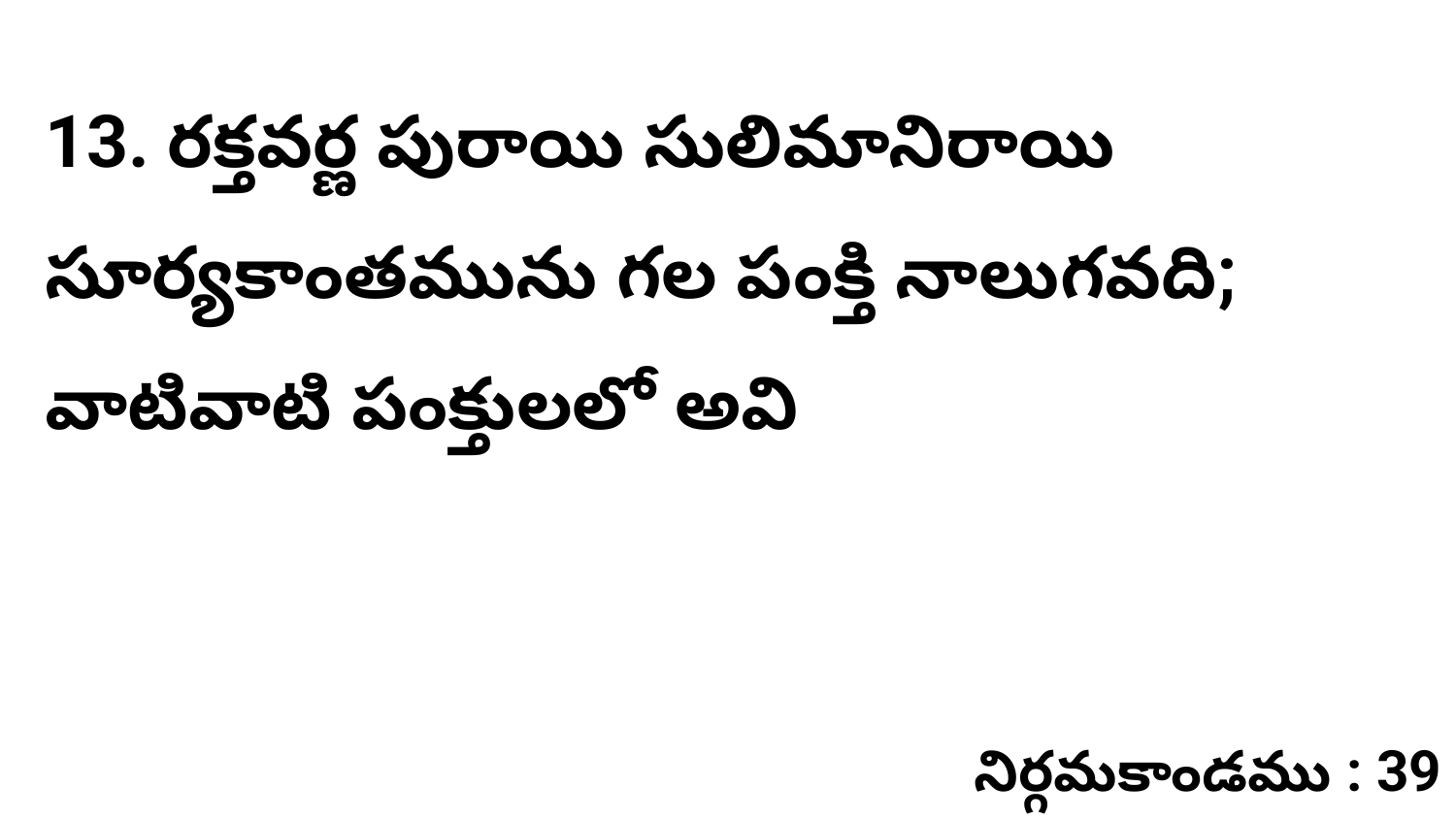

13. రక్తవర్ణ పురాయి సులిమానిరాయి సూర్యకాంతమును గల పంక్తి నాలుగవది; వాటివాటి పంక్తులలో అవి
నిర్గమకాండము : 39